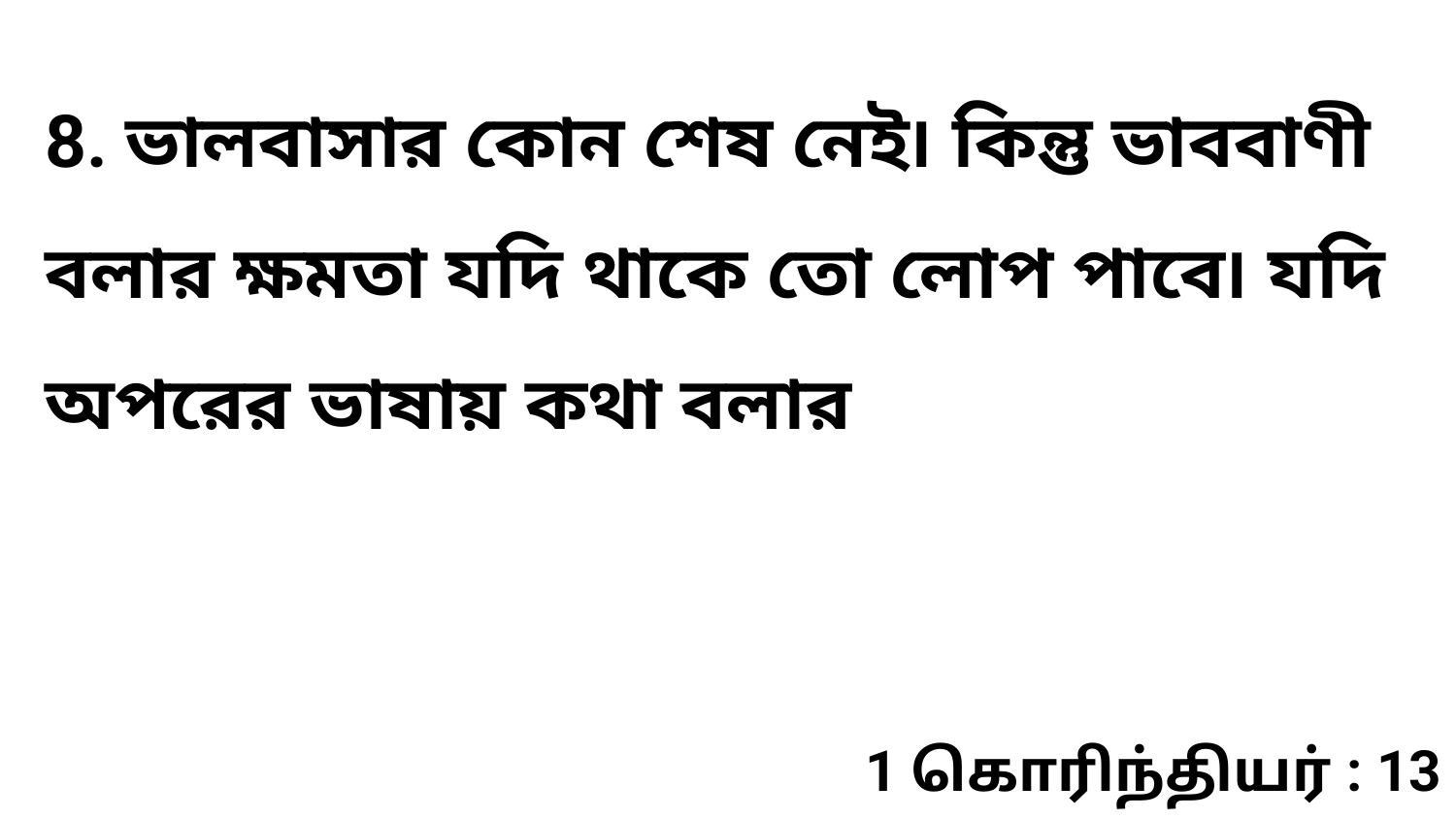

8. ভালবাসার কোন শেষ নেই৷ কিন্তু ভাববাণী বলার ক্ষমতা যদি থাকে তো লোপ পাবে৷ যদি অপরের ভাষায় কথা বলার
1 கொரிந்தியர் : 13